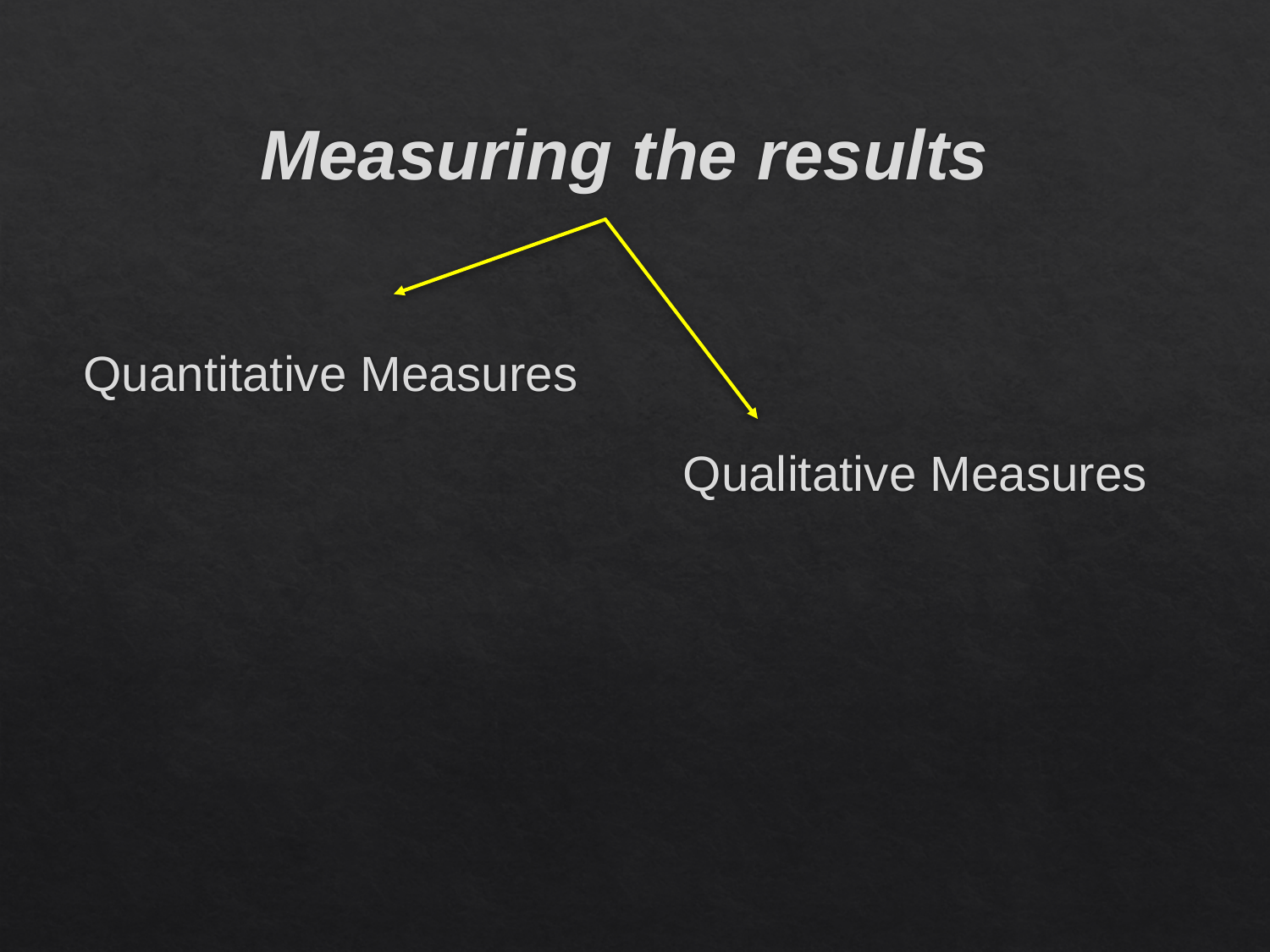

# Measuring the results
Quantitative Measures
Qualitative Measures